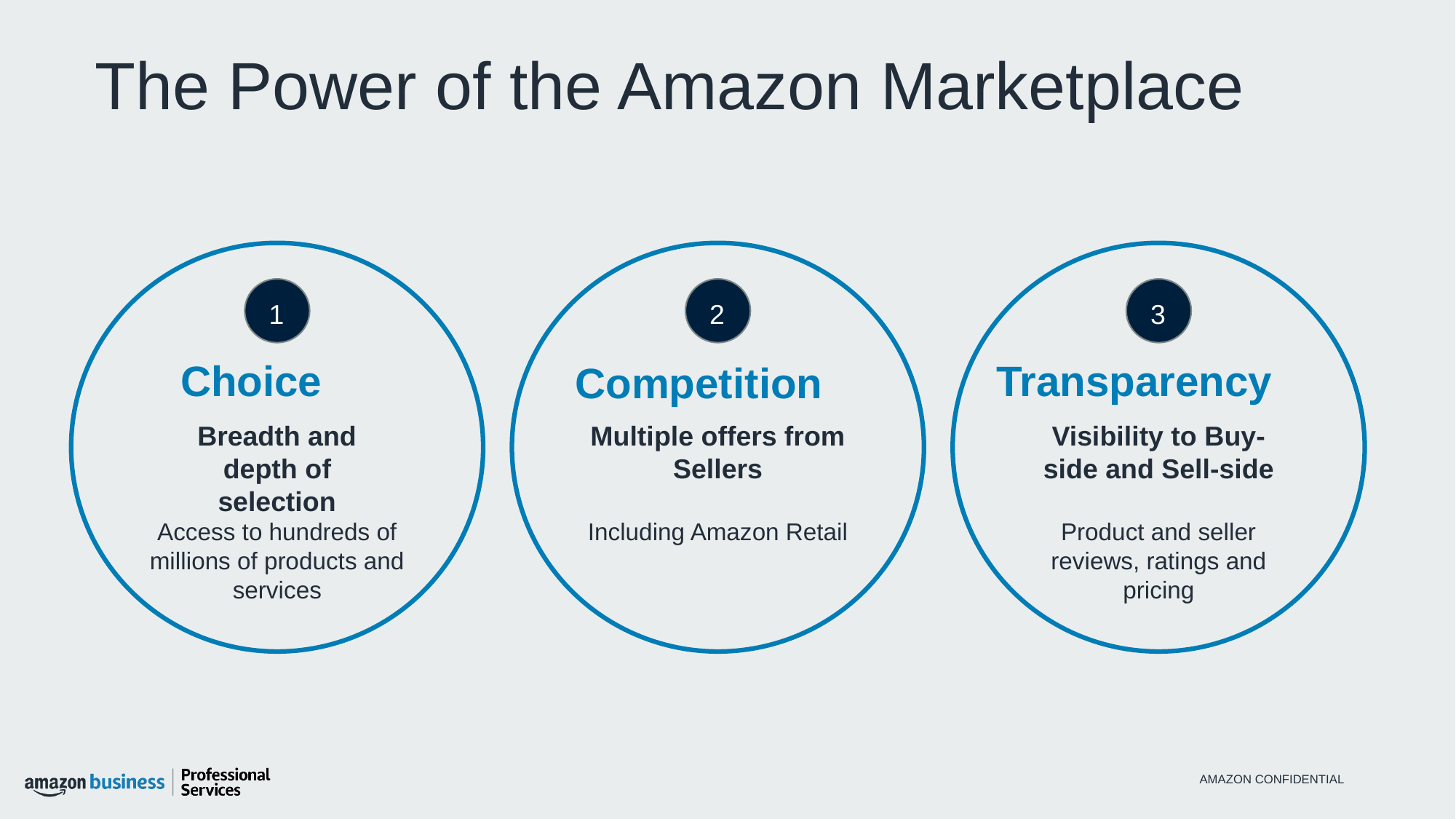

# The Power of the Amazon Marketplace

3
Transparency
Visibility to Buy-side and Sell-side
Product and seller reviews, ratings and pricing

1
Choice
Breadth and depth of selection
Access to hundreds of millions of products and services

2
Competition
Multiple offers from Sellers
Including Amazon Retail